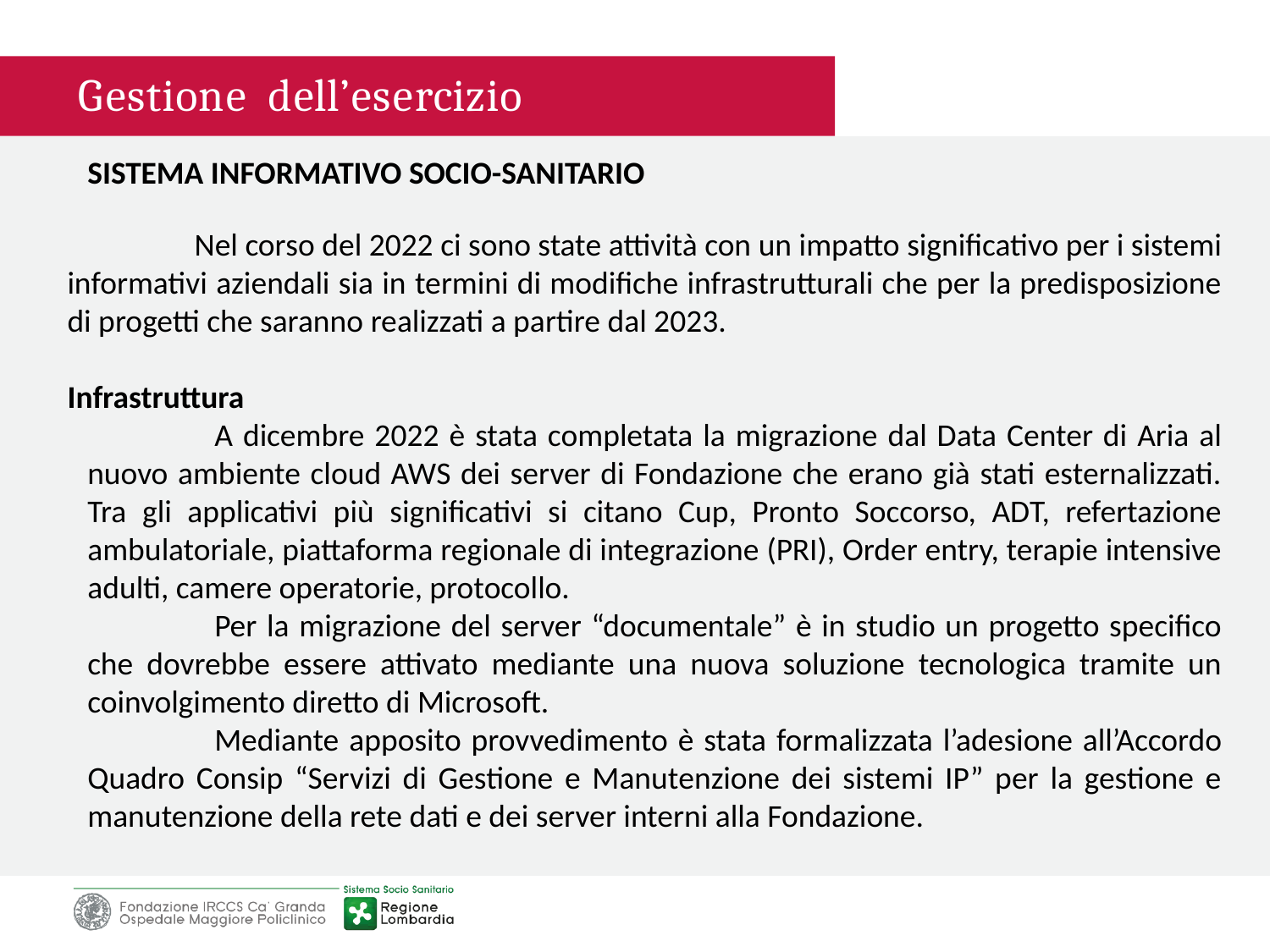

Gestione  dell’esercizio

SISTEMA INFORMATIVO SOCIO-SANITARIO

	Nel corso del 2022 ci sono state attività con un impatto significativo per i sistemi informativi aziendali sia in termini di modifiche infrastrutturali che per la predisposizione di progetti che saranno realizzati a partire dal 2023.

Infrastruttura
	A dicembre 2022 è stata completata la migrazione dal Data Center di Aria al nuovo ambiente cloud AWS dei server di Fondazione che erano già stati esternalizzati. Tra gli applicativi più significativi si citano Cup, Pronto Soccorso, ADT, refertazione ambulatoriale, piattaforma regionale di integrazione (PRI), Order entry, terapie intensive adulti, camere operatorie, protocollo.
	Per la migrazione del server “documentale” è in studio un progetto specifico che dovrebbe essere attivato mediante una nuova soluzione tecnologica tramite un coinvolgimento diretto di Microsoft.
	Mediante apposito provvedimento è stata formalizzata l’adesione all’Accordo Quadro Consip “Servizi di Gestione e Manutenzione dei sistemi IP” per la gestione e manutenzione della rete dati e dei server interni alla Fondazione.